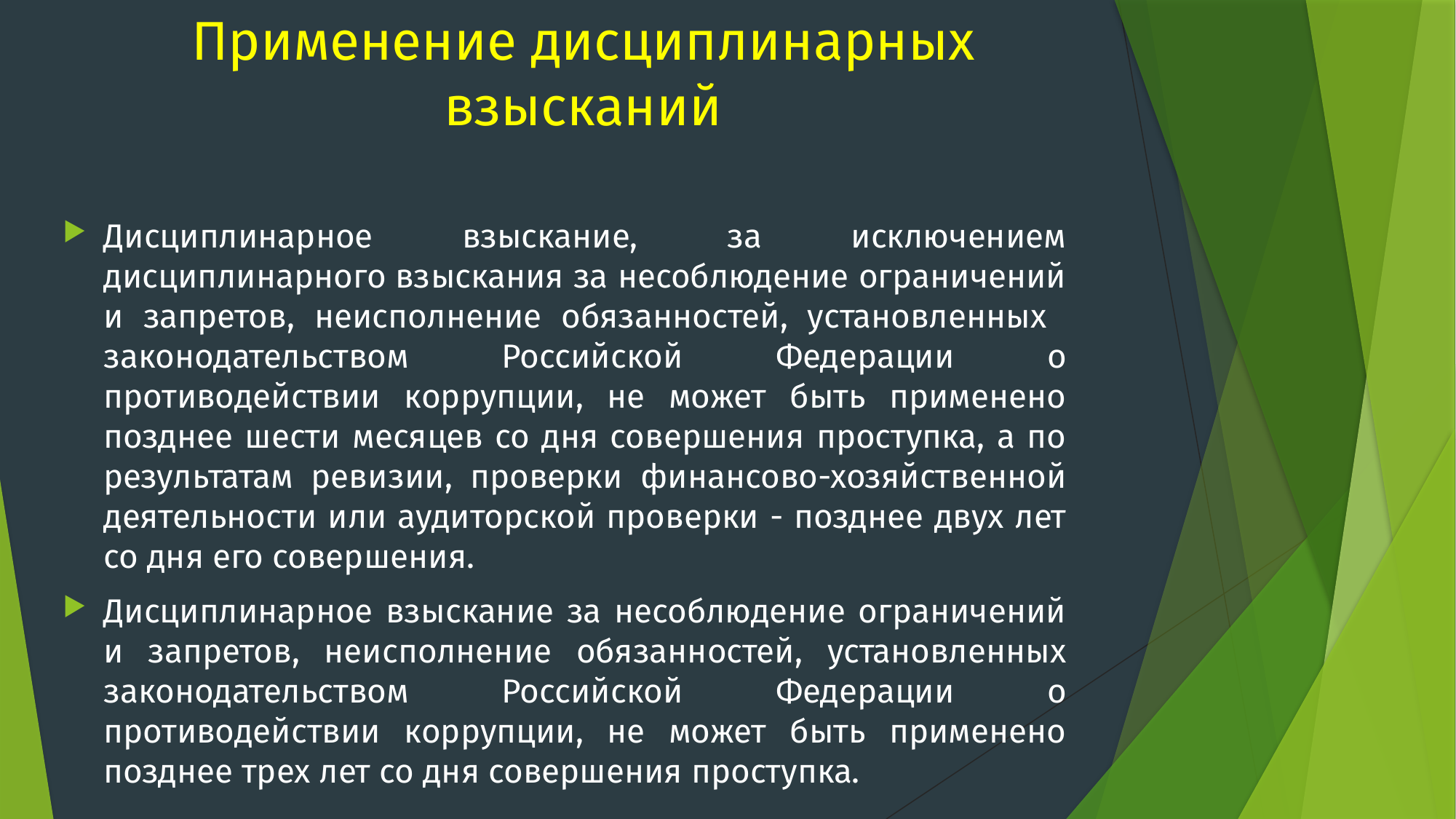

# Применение дисциплинарных взысканий
Дисциплинарное взыскание, за исключением дисциплинарного взыскания за несоблюдение ограничений и запретов, неисполнение обязанностей, установленных  законодательством Российской Федерации о противодействии коррупции, не может быть применено позднее шести месяцев со дня совершения проступка, а по результатам ревизии, проверки финансово-хозяйственной деятельности или аудиторской проверки - позднее двух лет со дня его совершения.
Дисциплинарное взыскание за несоблюдение ограничений и запретов, неисполнение обязанностей, установленных законодательством Российской Федерации о противодействии коррупции, не может быть применено позднее трех лет со дня совершения проступка.